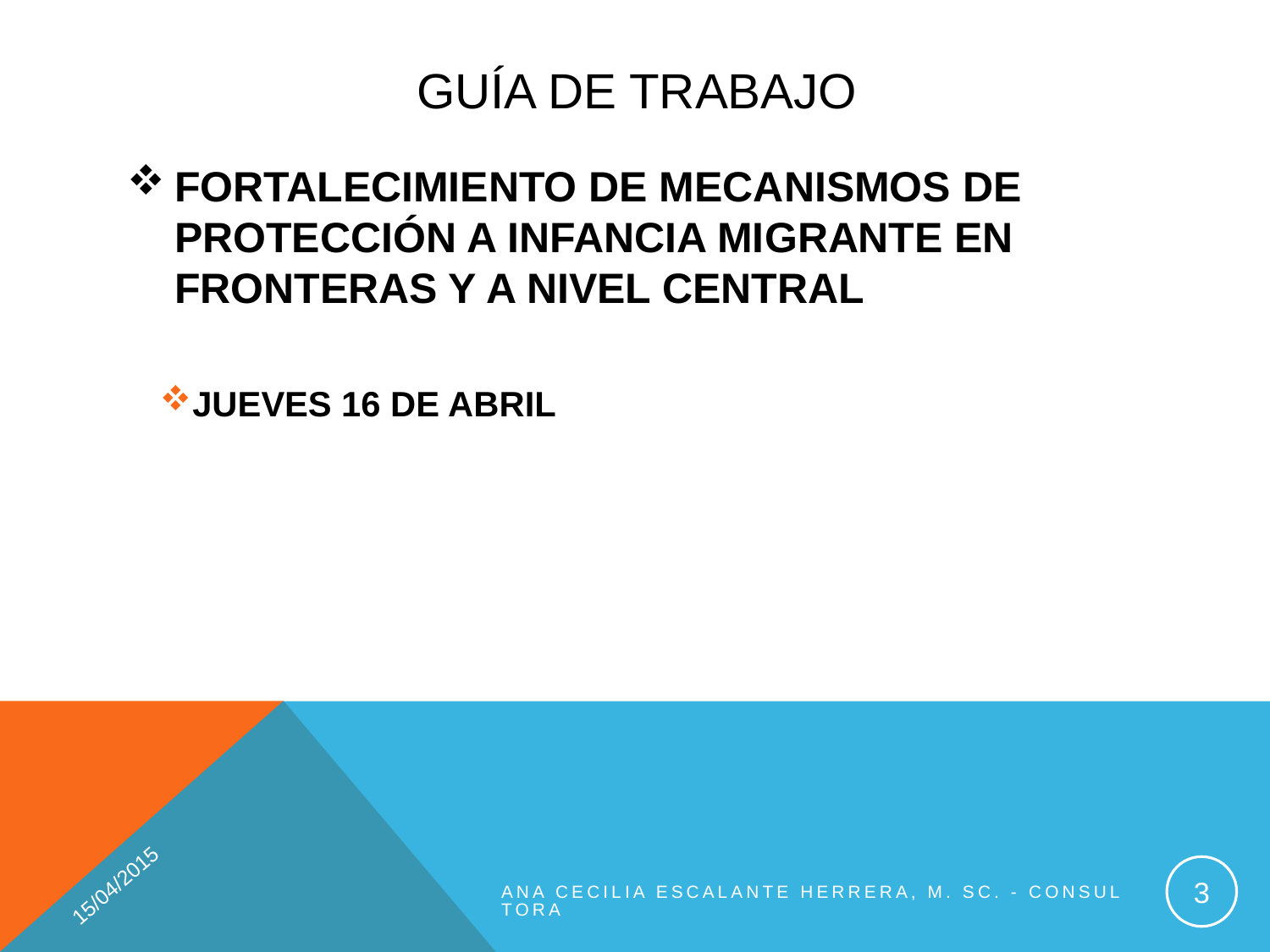

# GUÍA DE TRABAJO
FORTALECIMIENTO DE MECANISMOS DE PROTECCIÓN A INFANCIA MIGRANTE EN FRONTERAS Y A NIVEL CENTRAL

JUEVES 16 DE ABRIL

15/04/2015
3
Ana Cecilia Escalante Herrera, M. Sc. - Consultora